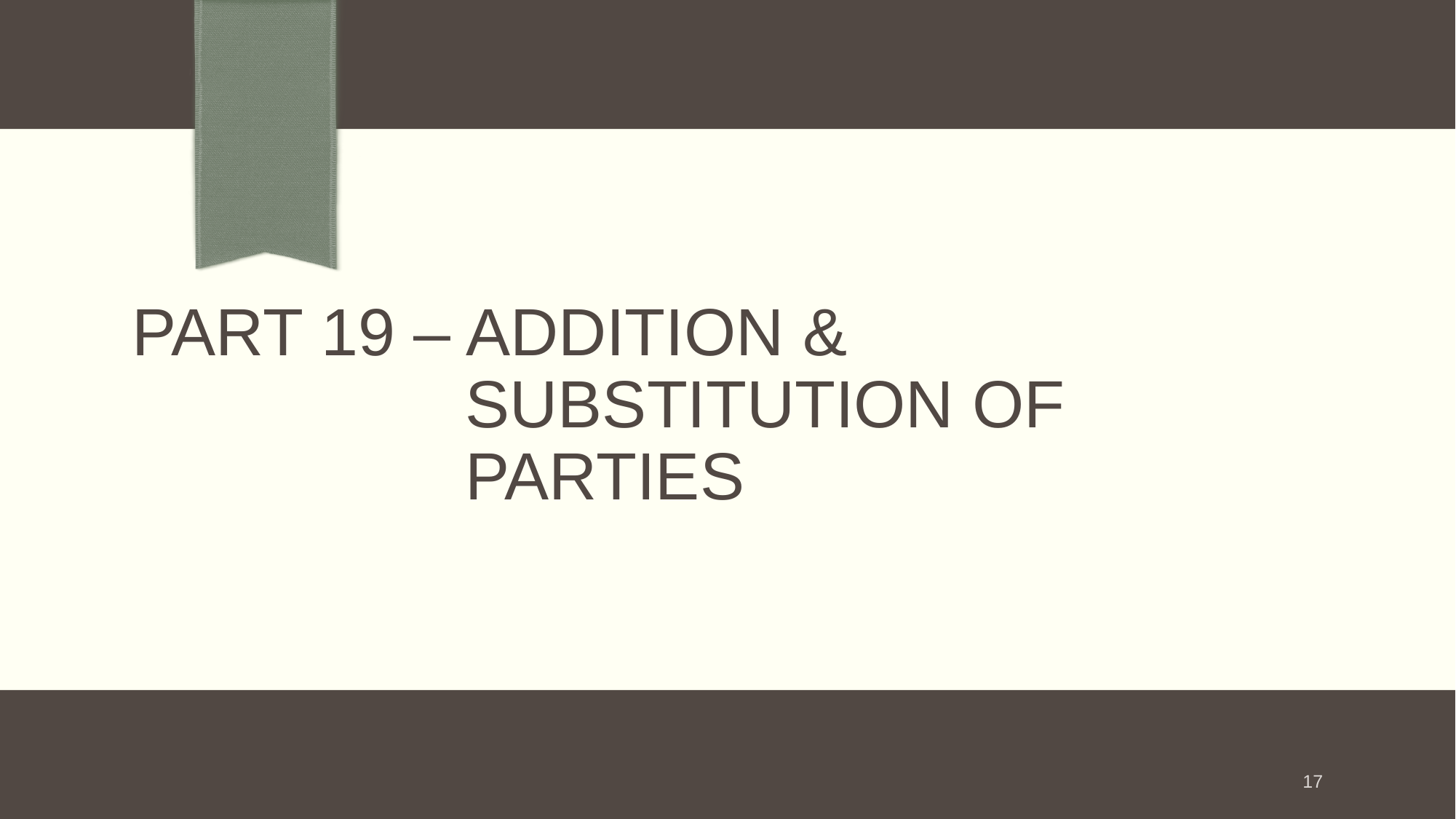

# Part 19 – addition & Substitution of parties
17